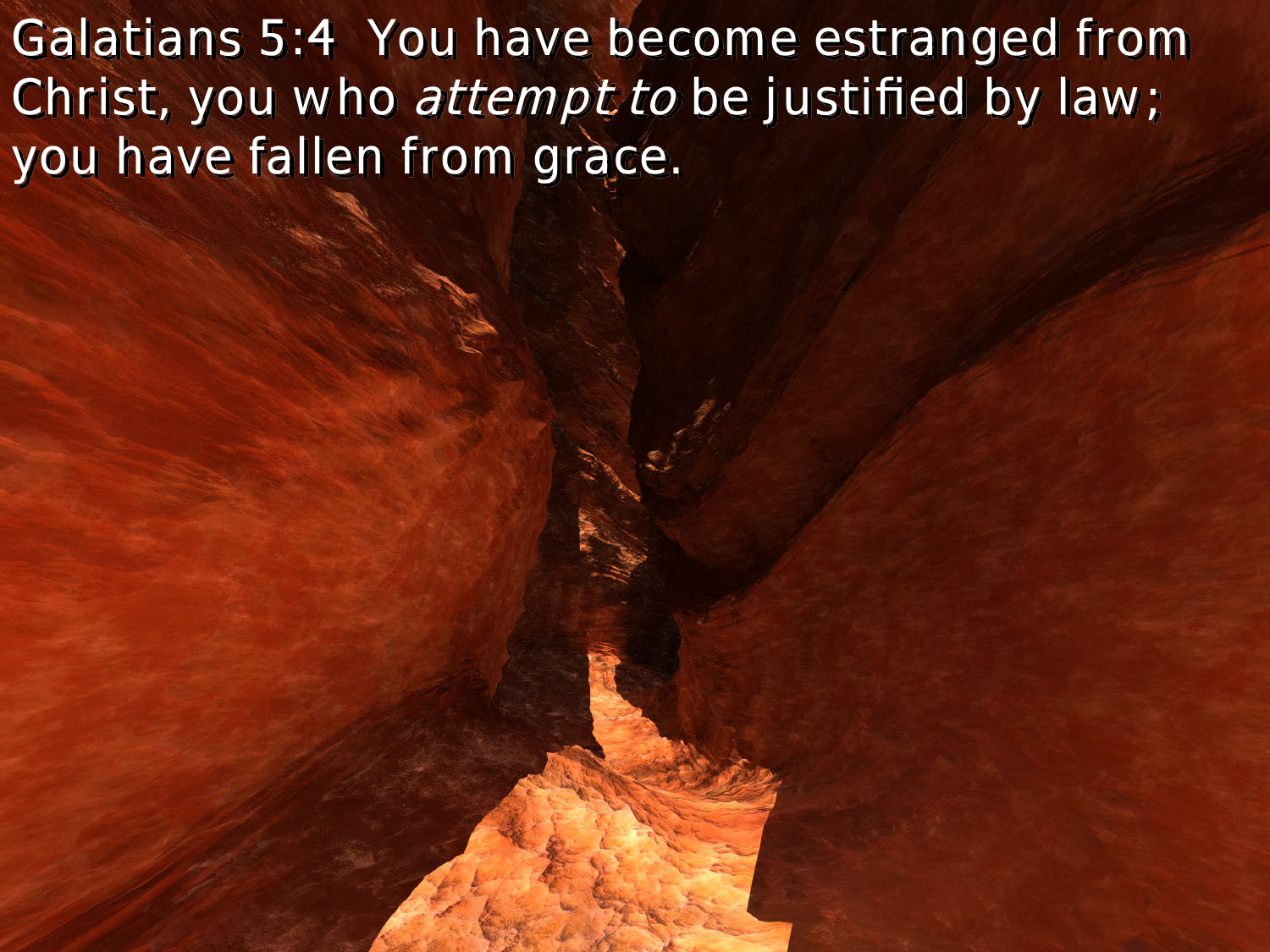

Galatians 5:4  You have become estranged from Christ, you who attempt to be justified by law; you have fallen from grace.